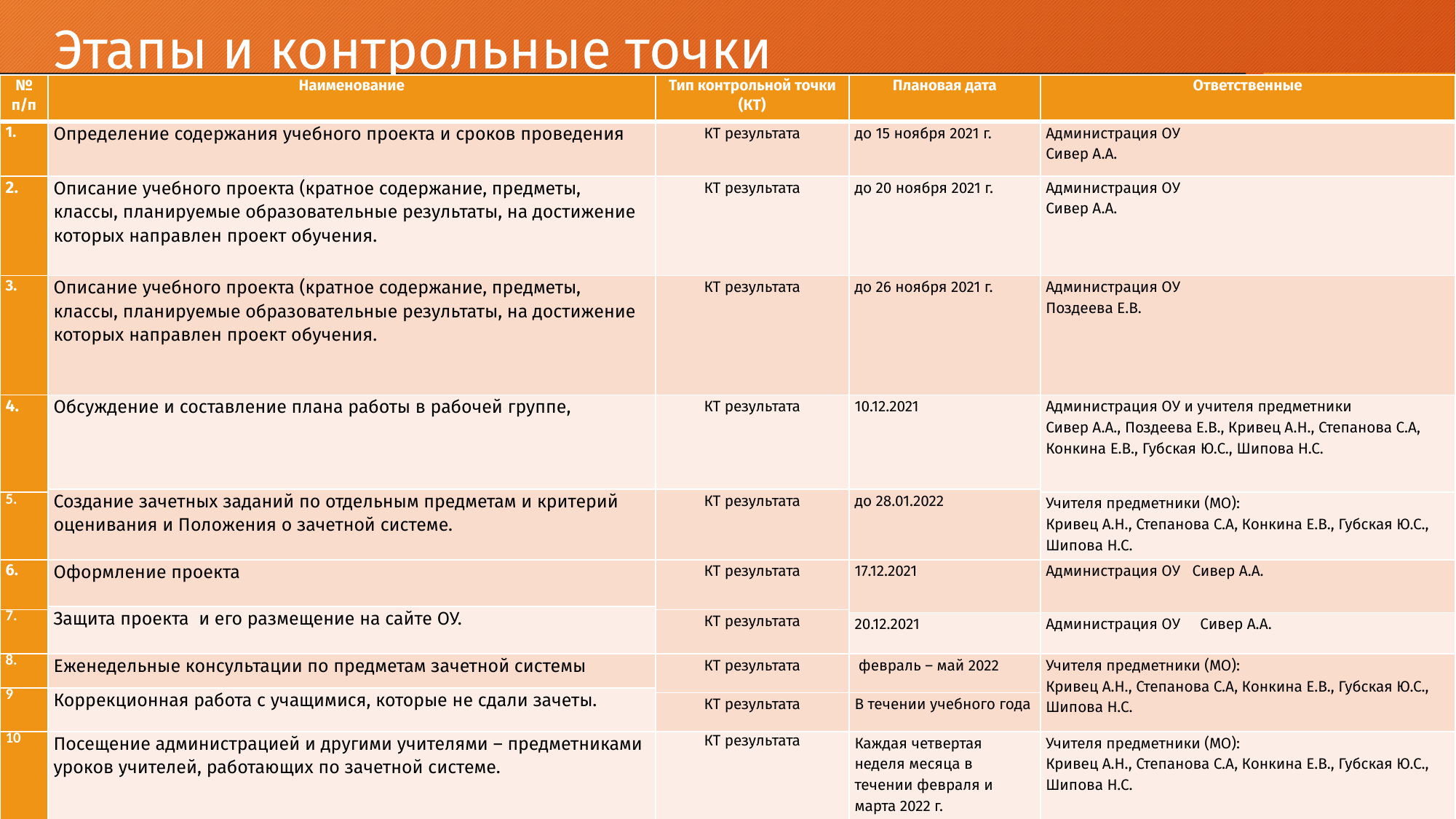

# Этапы и контрольные точки
| № п/п | Наименование | Тип контрольной точки (КТ) | Плановая дата | Ответственные |
| --- | --- | --- | --- | --- |
|  | Определение содержания учебного проекта и сроков проведения | КТ результата | до 15 ноября 2021 г. | Администрация ОУ Сивер А.А. |
| 2. | Описание учебного проекта (кратное содержание, предметы, классы, планируемые образовательные результаты, на достижение которых направлен проект обучения. | КТ результата | до 20 ноября 2021 г. | Администрация ОУ Сивер А.А. |
| 3. | Описание учебного проекта (кратное содержание, предметы, классы, планируемые образовательные результаты, на достижение которых направлен проект обучения. | КТ результата | до 26 ноября 2021 г. | Администрация ОУ Поздеева Е.В. |
| 4. | Обсуждение и составление плана работы в рабочей группе, | КТ результата | 10.12.2021 | Администрация ОУ и учителя предметники Сивер А.А., Поздеева Е.В., Кривец А.Н., Степанова С.А, Конкина Е.В., Губская Ю.С., Шипова Н.С. |
|  | Создание зачетных заданий по отдельным предметам и критерий оценивания и Положения о зачетной системе. | КТ результата | до 28.01.2022 |  |
| 5. |  |  |  | Учителя предметники (МО): Кривец А.Н., Степанова С.А, Конкина Е.В., Губская Ю.С., Шипова Н.С. |
| 6. | Оформление проекта | КТ результата | 17.12.2021 | Администрация ОУ Сивер А.А. |
|  | Защита проекта и его размещение на сайте ОУ. |  |  |  |
| 7. |  | КТ результата |  |  |
|  |  |  | 20.12.2021 | Администрация ОУ Сивер А.А. |
| 8. | Еженедельные консультации по предметам зачетной системы | КТ результата | февраль – май 2022 | Учителя предметники (МО): Кривец А.Н., Степанова С.А, Конкина Е.В., Губская Ю.С., Шипова Н.С. |
| 9 | Коррекционная работа с учащимися, которые не сдали зачеты. |  |  |  |
|  |  | КТ результата | В течении учебного года |  |
| 10 | Посещение администрацией и другими учителями – предметниками уроков учителей, работающих по зачетной системе. | КТ результата | Каждая четвертая неделя месяца в течении февраля и марта 2022 г. | Учителя предметники (МО): Кривец А.Н., Степанова С.А, Конкина Е.В., Губская Ю.С., Шипова Н.С. |